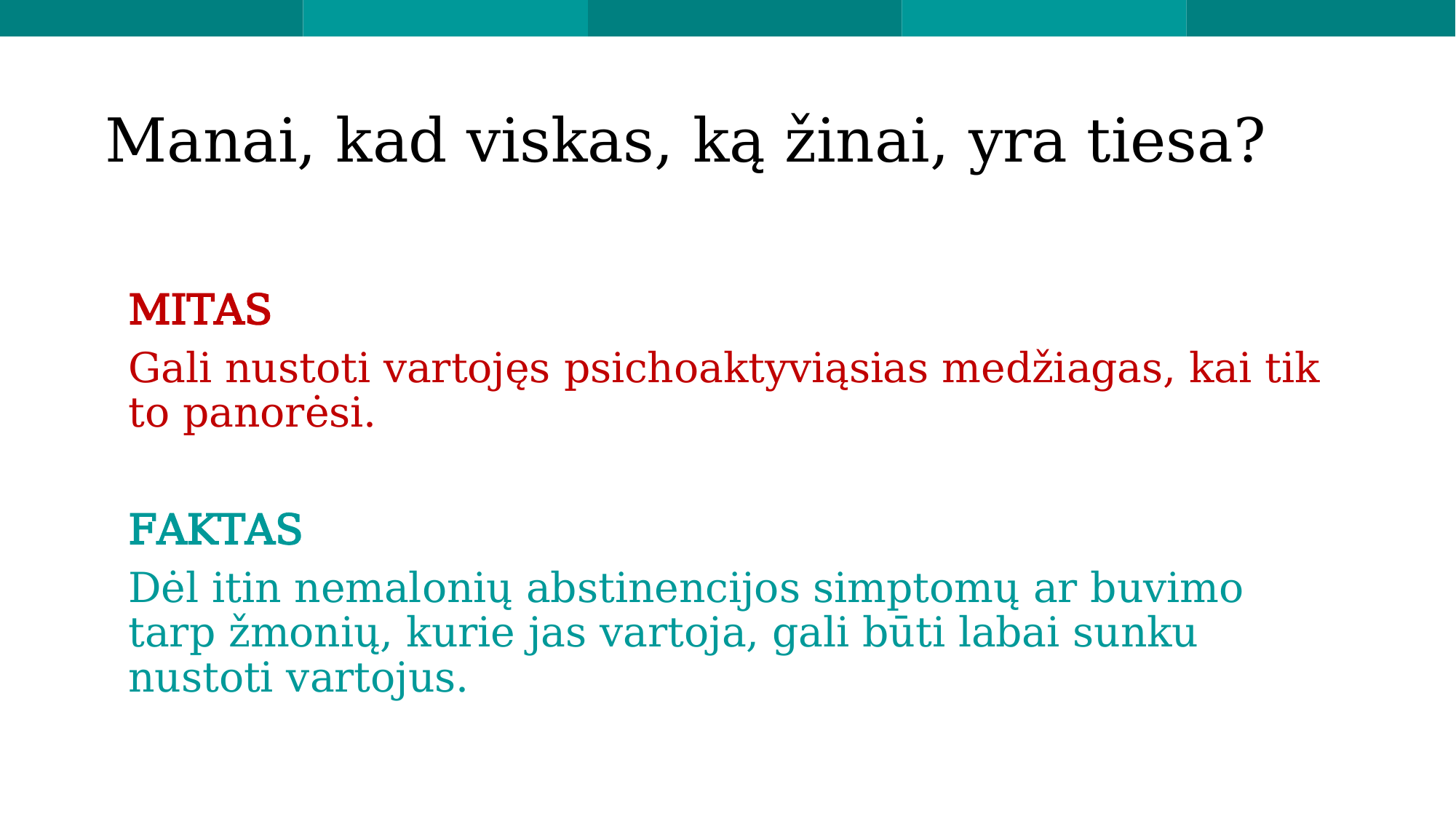

# Manai, kad viskas, ką žinai, yra tiesa?
MITAS
Gali nustoti vartojęs psichoaktyviąsias medžiagas, kai tik to panorėsi.

FAKTAS
Dėl itin nemalonių abstinencijos simptomų ar buvimo tarp žmonių, kurie jas vartoja, gali būti labai sunku nustoti vartojus.